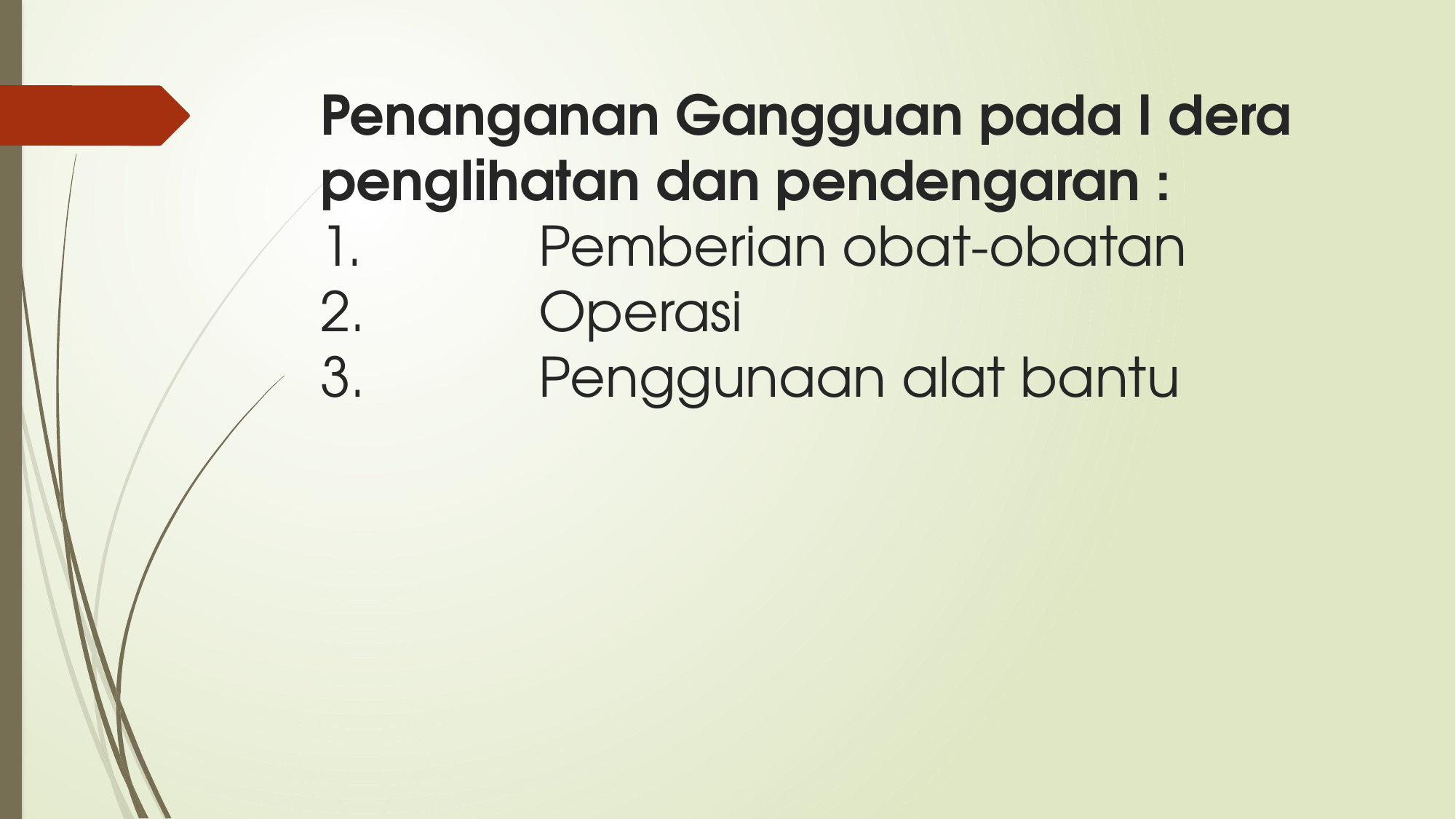

# Penanganan Gangguan pada I dera penglihatan dan pendengaran : 1.		Pemberian obat-obatan 2.		Operasi 3.		Penggunaan alat bantu